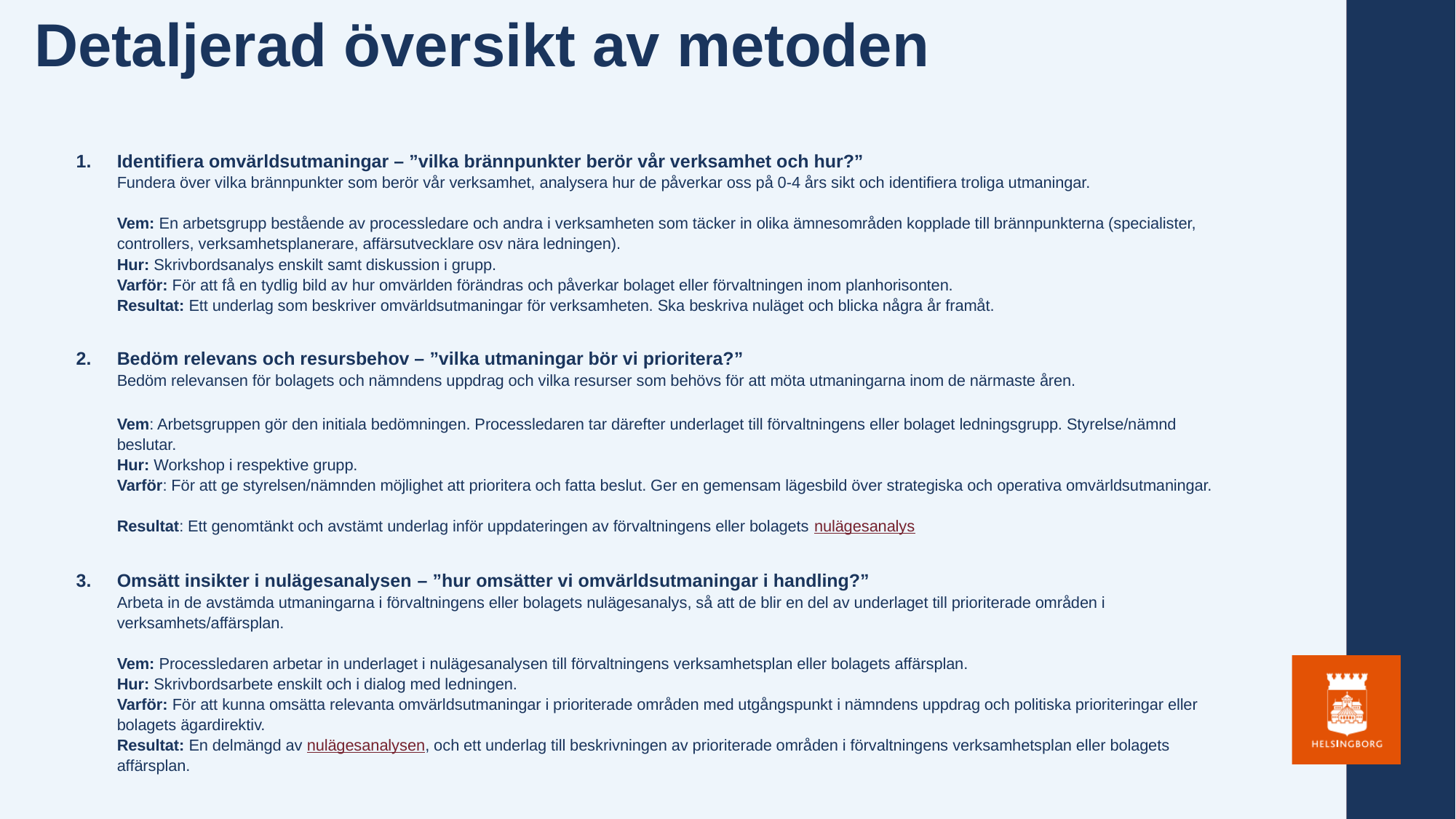

Detaljerad översikt av metoden

Identifiera omvärldsutmaningar – ”vilka brännpunkter berör vår verksamhet och hur?”
Fundera över vilka brännpunkter som berör vår verksamhet, analysera hur de påverkar oss på 0-4 års sikt och identifiera troliga utmaningar.
Vem: En arbetsgrupp bestående av processledare och andra i verksamheten som täcker in olika ämnesområden kopplade till brännpunkterna (specialister, controllers, verksamhetsplanerare, affärsutvecklare osv nära ledningen).
Hur: Skrivbordsanalys enskilt samt diskussion i grupp.
Varför: För att få en tydlig bild av hur omvärlden förändras och påverkar bolaget eller förvaltningen inom planhorisonten.
Resultat: Ett underlag som beskriver omvärldsutmaningar för verksamheten. Ska beskriva nuläget och blicka några år framåt.
Bedöm relevans och resursbehov – ”vilka utmaningar bör vi prioritera?”
Bedöm relevansen för bolagets och nämndens uppdrag och vilka resurser som behövs för att möta utmaningarna inom de närmaste åren.
Vem: Arbetsgruppen gör den initiala bedömningen. Processledaren tar därefter underlaget till förvaltningens eller bolaget ledningsgrupp. Styrelse/nämnd beslutar.
Hur: Workshop i respektive grupp.
Varför: För att ge styrelsen/nämnden möjlighet att prioritera och fatta beslut. Ger en gemensam lägesbild över strategiska och operativa omvärldsutmaningar.
Resultat: Ett genomtänkt och avstämt underlag inför uppdateringen av förvaltningens eller bolagets nulägesanalys
Omsätt insikter i nulägesanalysen – ”hur omsätter vi omvärldsutmaningar i handling?”
Arbeta in de avstämda utmaningarna i förvaltningens eller bolagets nulägesanalys, så att de blir en del av underlaget till prioriterade områden i verksamhets/affärsplan.
Vem: Processledaren arbetar in underlaget i nulägesanalysen till förvaltningens verksamhetsplan eller bolagets affärsplan.
Hur: Skrivbordsarbete enskilt och i dialog med ledningen.
Varför: För att kunna omsätta relevanta omvärldsutmaningar i prioriterade områden med utgångspunkt i nämndens uppdrag och politiska prioriteringar eller bolagets ägardirektiv.
Resultat: En delmängd av nulägesanalysen, och ett underlag till beskrivningen av prioriterade områden i förvaltningens verksamhetsplan eller bolagets affärsplan.